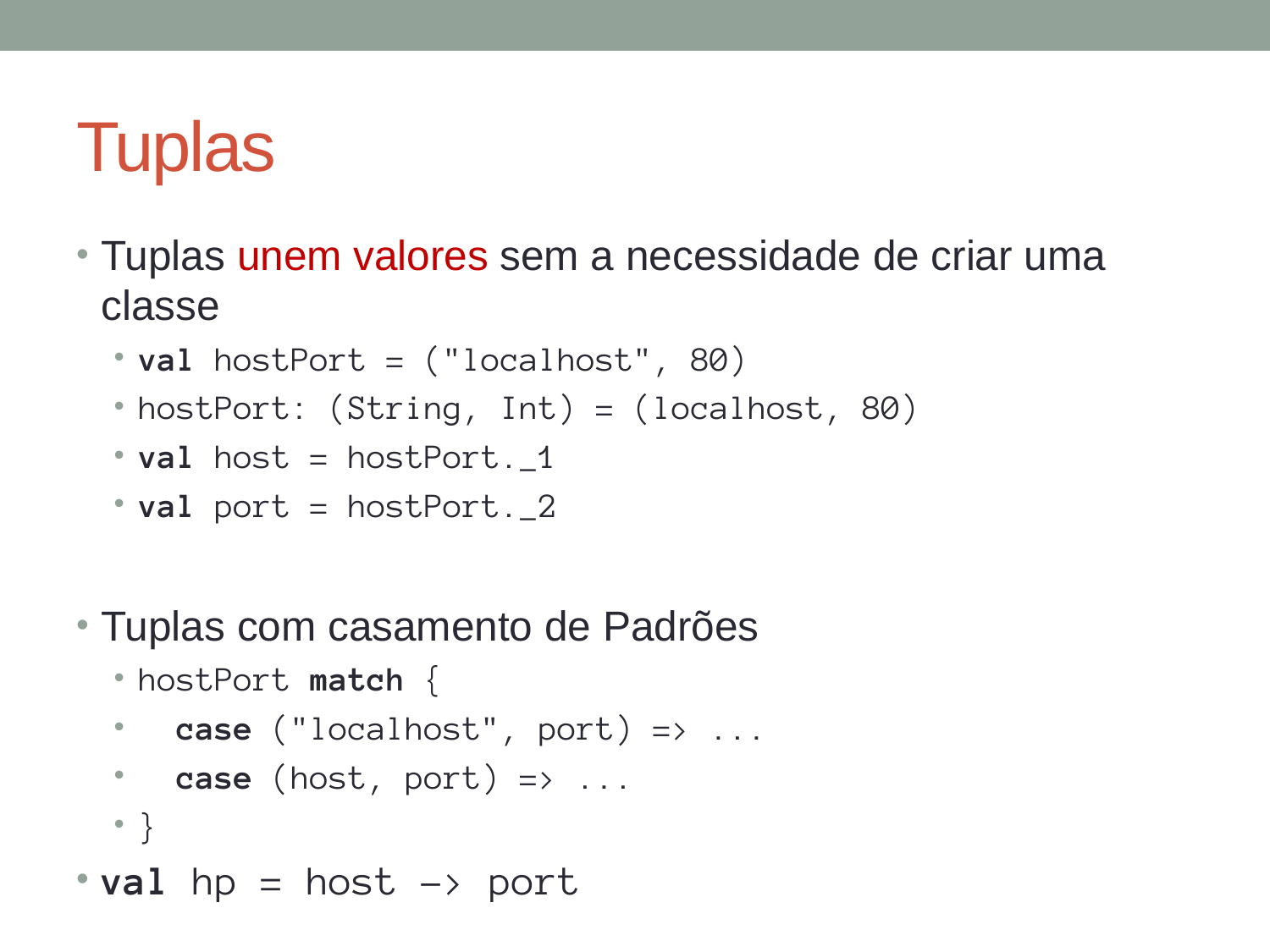

# Tuplas
Tuplas unem valores sem a necessidade de criar uma classe
val hostPort = ("localhost", 80)
hostPort: (String, Int) = (localhost, 80)
val host = hostPort._1
val port = hostPort._2

Tuplas com casamento de Padrões
hostPort match {
  case ("localhost", port) => ...
  case (host, port) => ...
}
val hp = host -> port